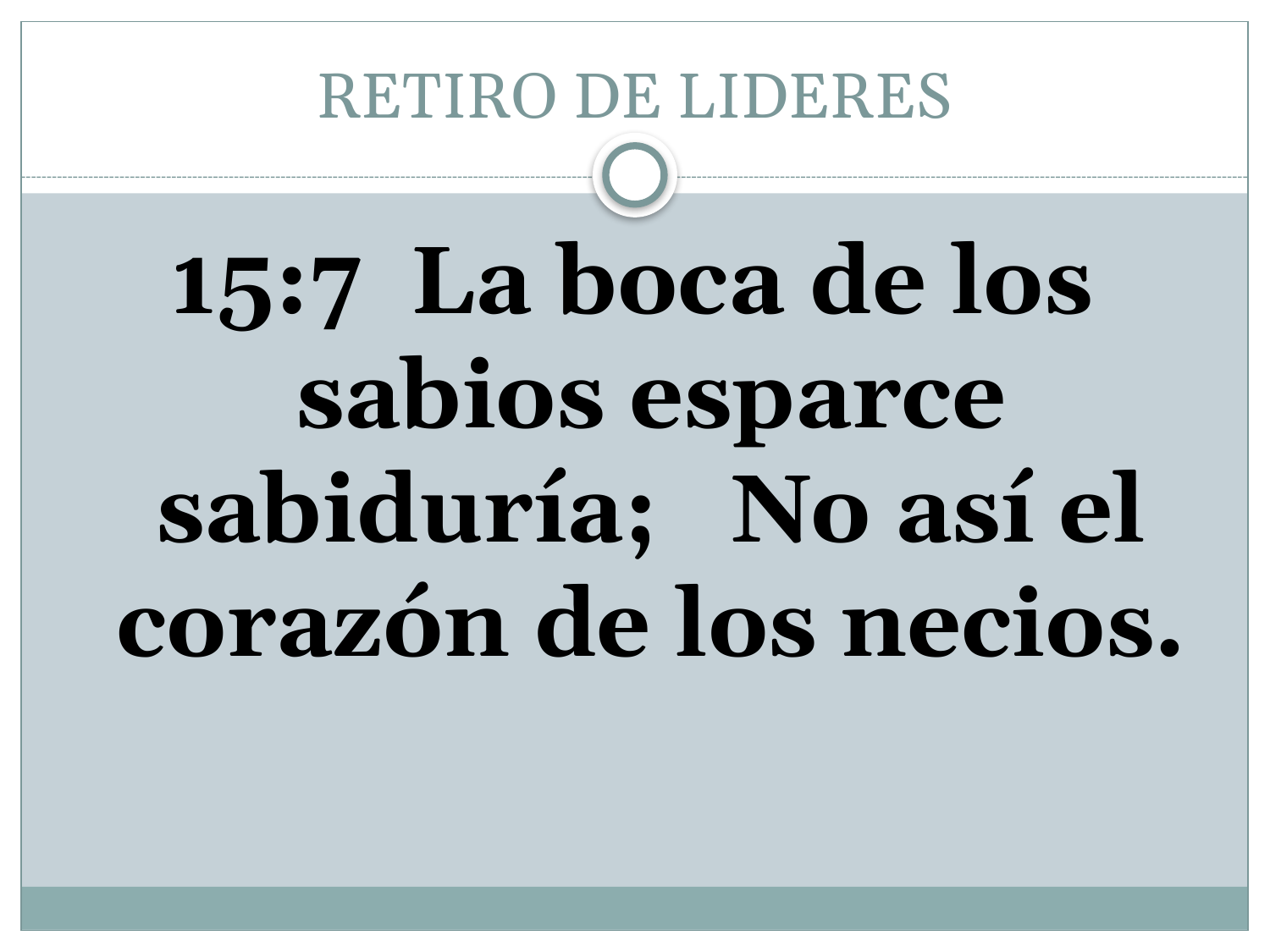

# RETIRO DE LIDERES
15:7  La boca de los sabios esparce sabiduría;   No así el corazón de los necios.